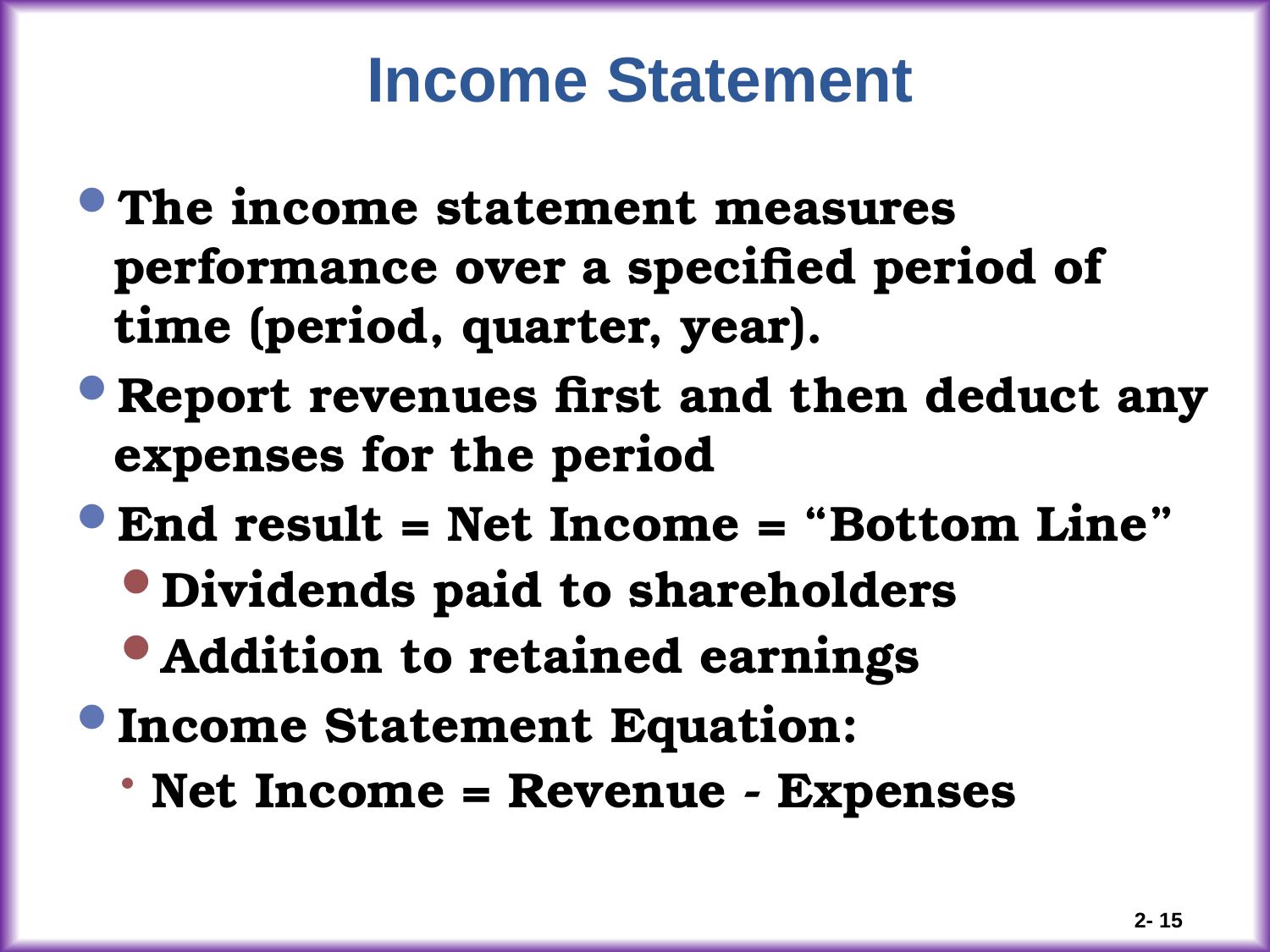

# Income Statement
The income statement measures performance over a specified period of time (period, quarter, year).
Report revenues first and then deduct any expenses for the period
End result = Net Income = “Bottom Line”
Dividends paid to shareholders
Addition to retained earnings
Income Statement Equation:
Net Income = Revenue - Expenses